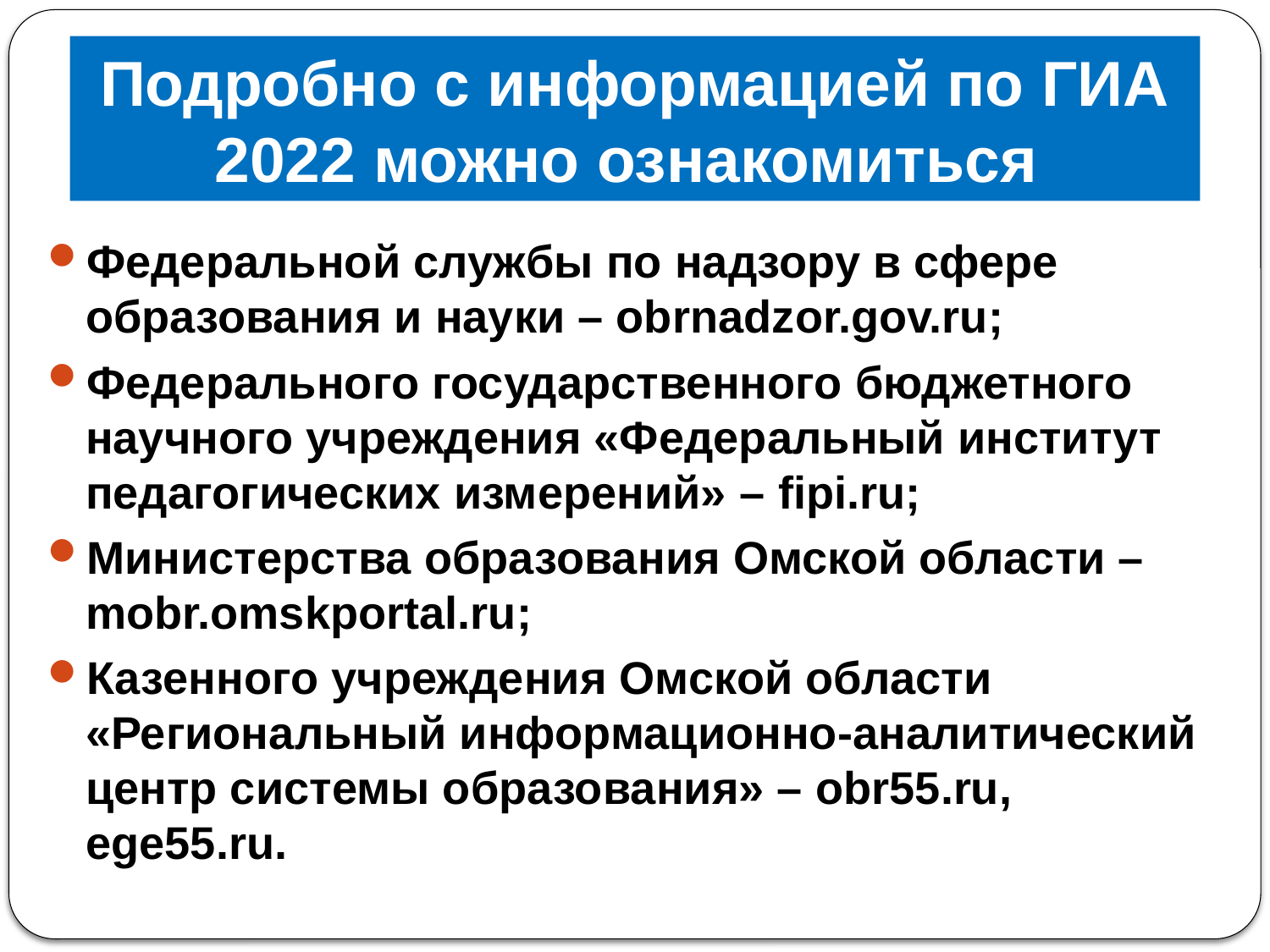

Подробно с информацией по ГИА 2022 можно ознакомиться
Федеральной службы по надзору в сфере образования и науки – obrnadzor.gov.ru;
Федерального государственного бюджетного научного учреждения «Федеральный институт педагогических измерений» – fipi.ru;
Министерства образования Омской области – mobr.omskportal.ru;
Казенного учреждения Омской области «Региональный информационно-аналитический центр системы образования» – obr55.ru, ege55.ru.